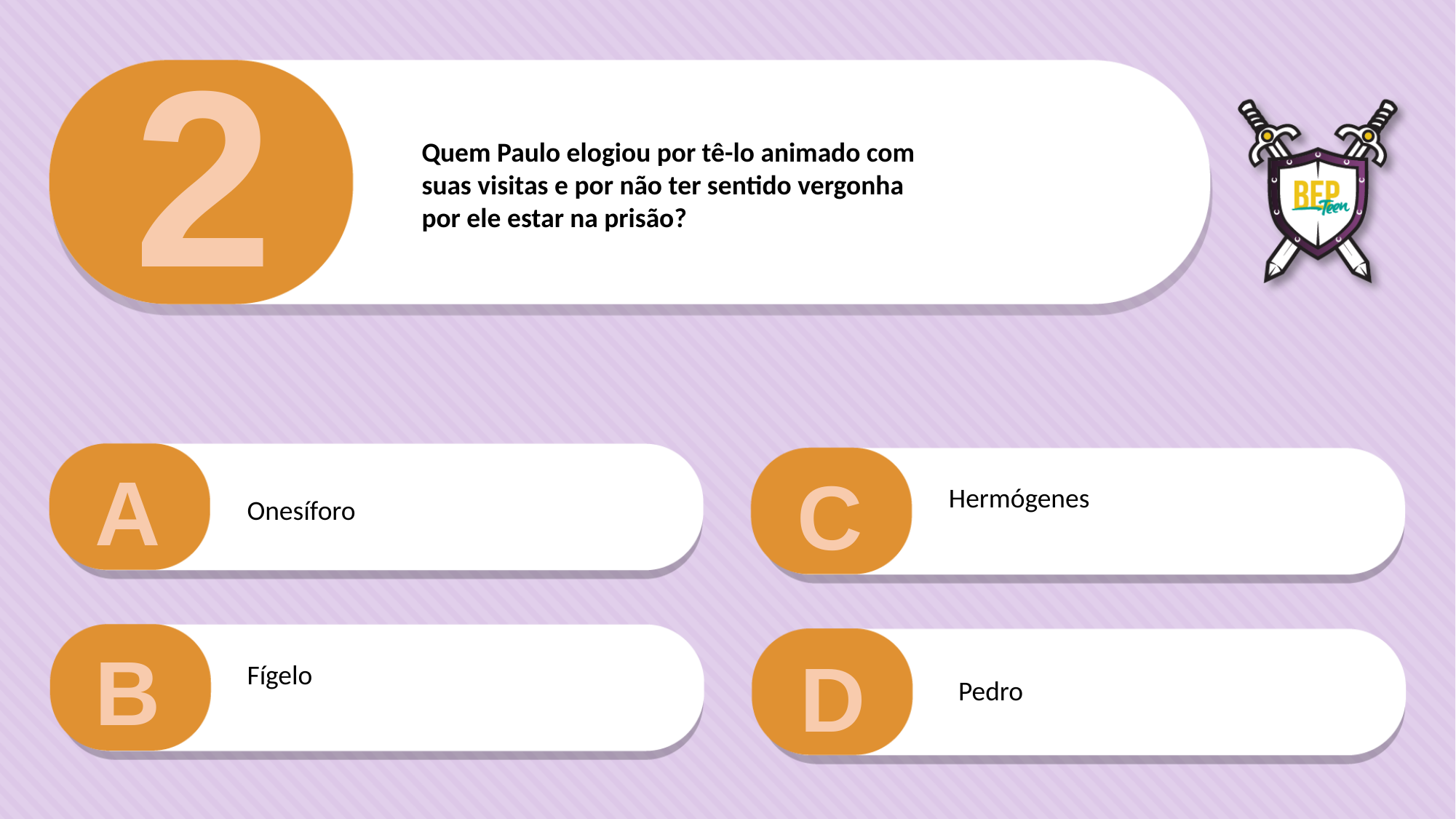

2
Quem Paulo elogiou por tê-lo animado com
suas visitas e por não ter sentido vergonha
por ele estar na prisão?
A
C
Hermógenes
Onesíforo
B
D
Fígelo
Pedro